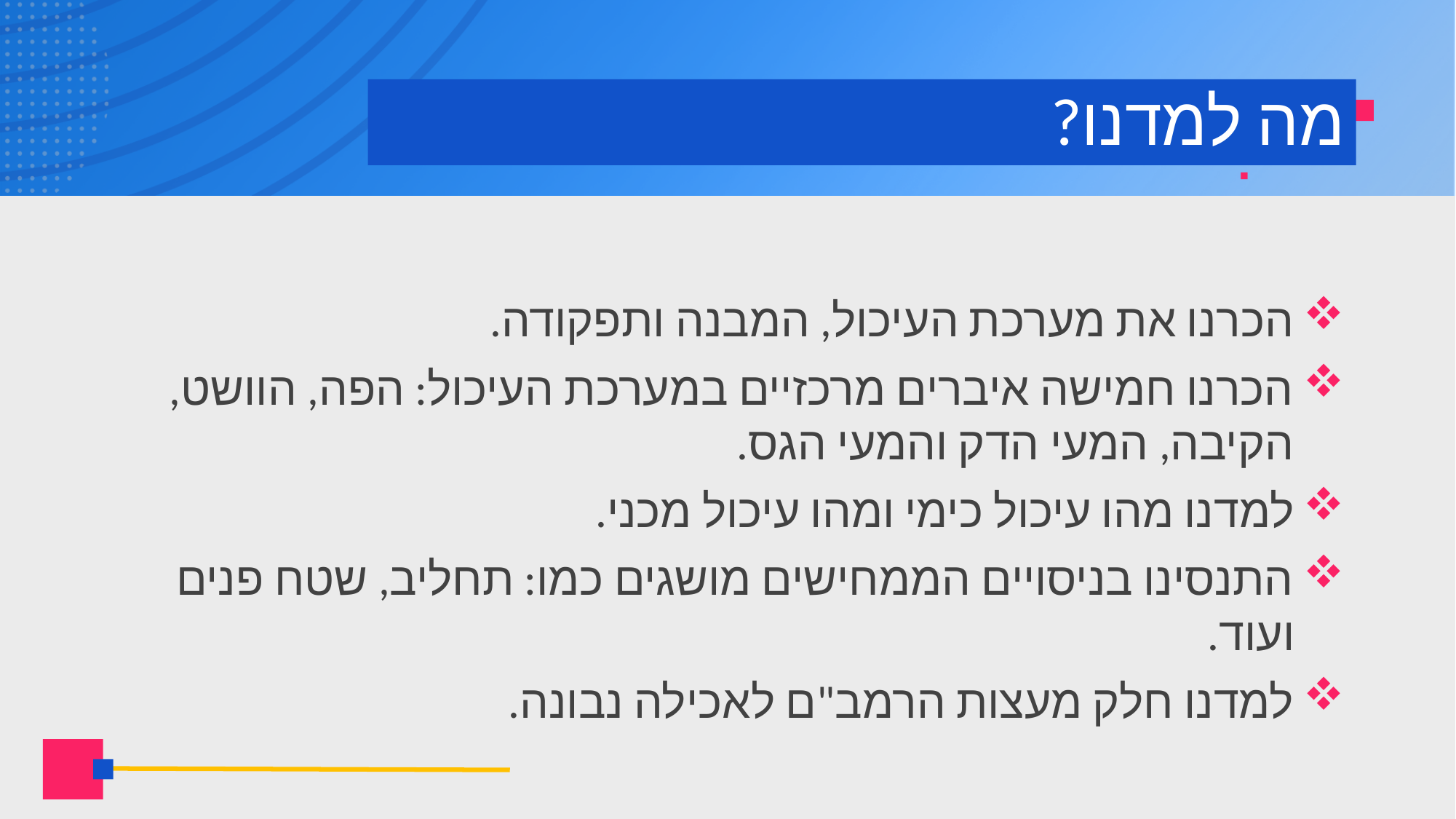

# מה למדנו?

הכרנו את מערכת העיכול, המבנה ותפקודה.
הכרנו חמישה איברים מרכזיים במערכת העיכול: הפה, הוושט, הקיבה, המעי הדק והמעי הגס.
למדנו מהו עיכול כימי ומהו עיכול מכני.
התנסינו בניסויים הממחישים מושגים כמו: תחליב, שטח פנים ועוד.
למדנו חלק מעצות הרמב"ם לאכילה נבונה.